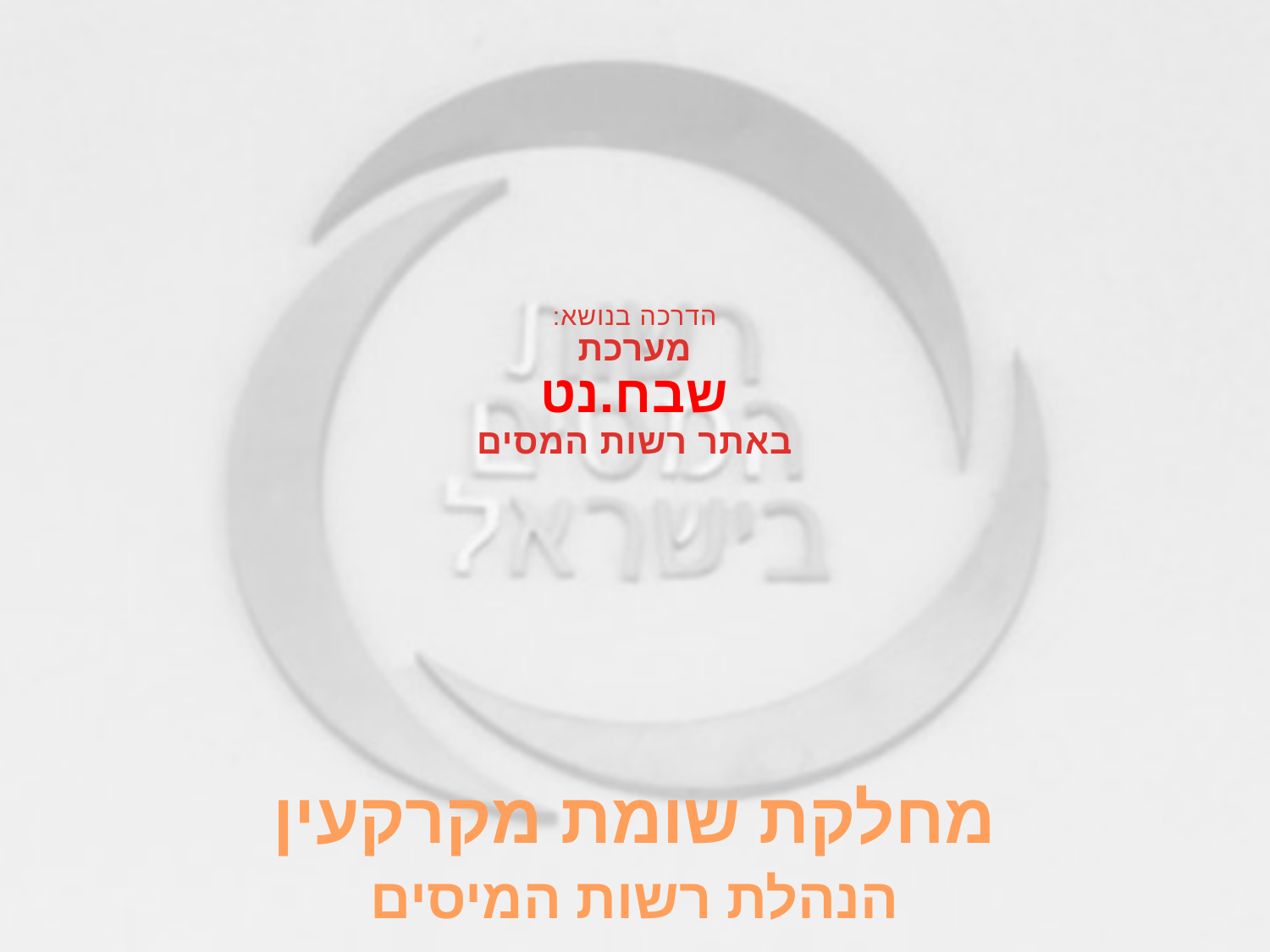

# הדרכה בנושא: מערכת שבח.נט באתר רשות המסים
מחלקת שומת מקרקעין
הנהלת רשות המיסים